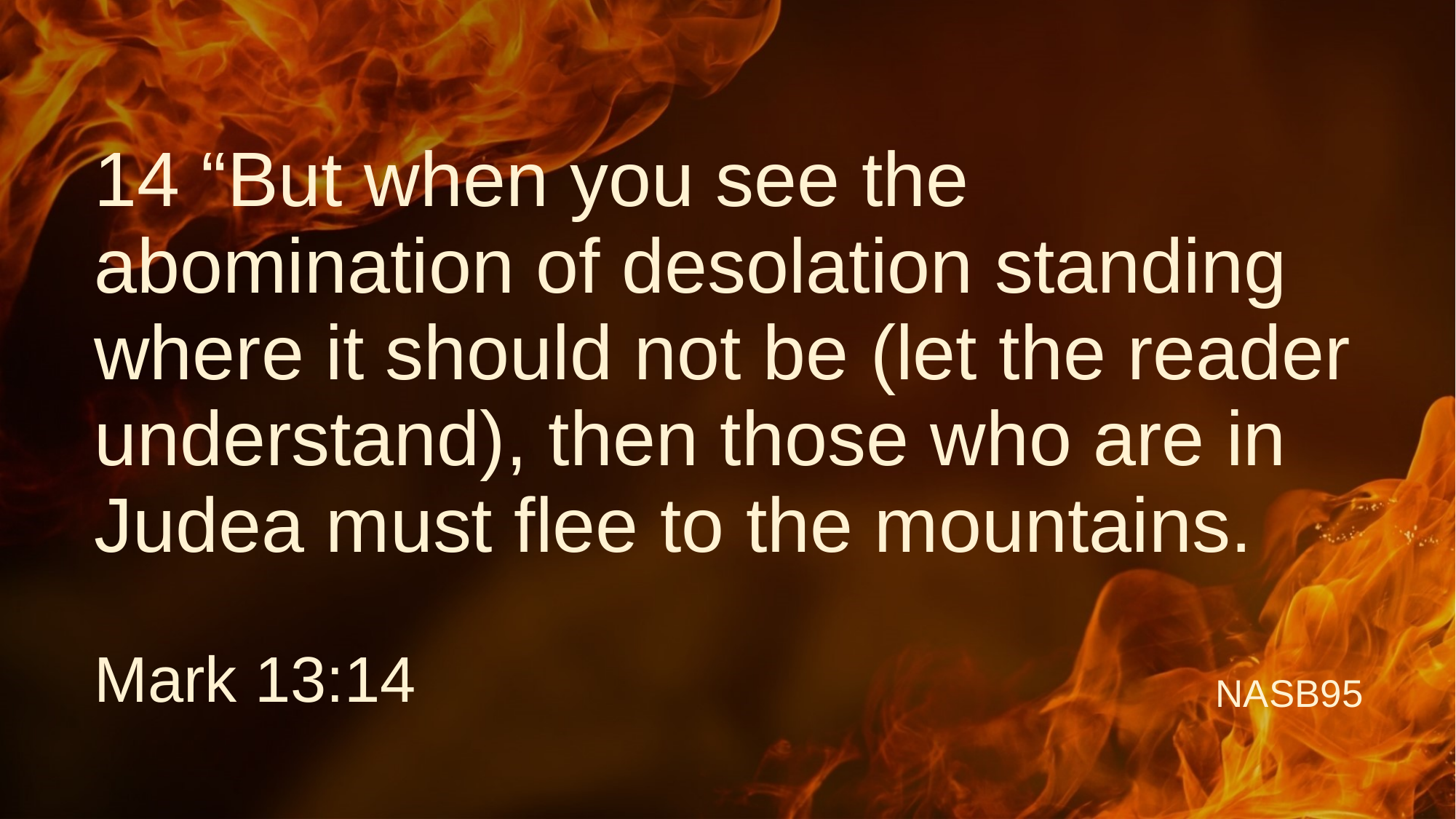

# 14 “But when you see the abomination of desolation standing where it should not be (let the reader understand), then those who are in Judea must flee to the mountains.
Mark 13:14
NASB95